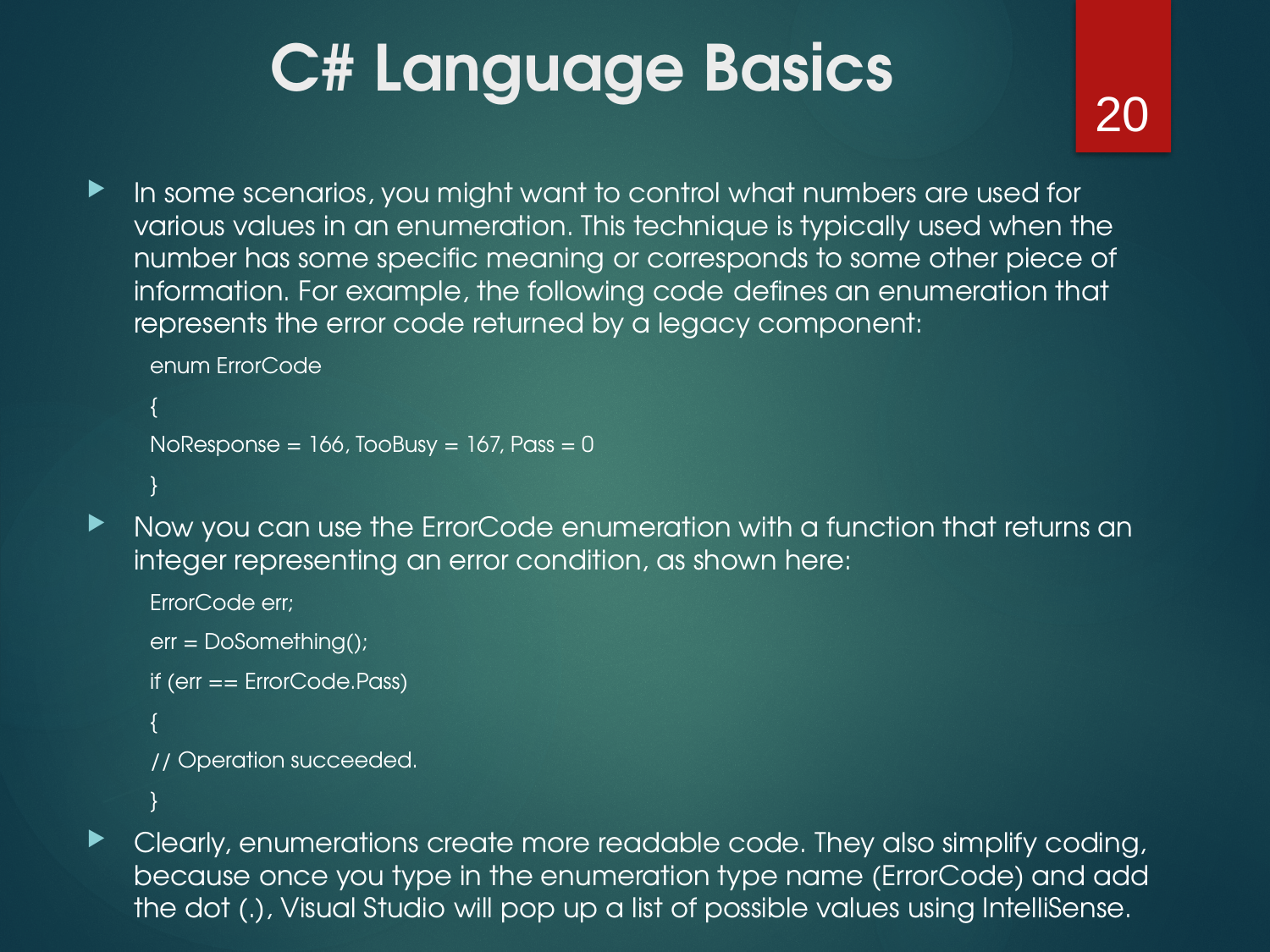

# C# Language Basics
20
In some scenarios, you might want to control what numbers are used for various values in an enumeration. This technique is typically used when the number has some specific meaning or corresponds to some other piece of information. For example, the following code defines an enumeration that represents the error code returned by a legacy component:
enum ErrorCode
{
NoResponse = 166, TooBusy = 167, Pass = 0
}
Now you can use the ErrorCode enumeration with a function that returns an integer representing an error condition, as shown here:
ErrorCode err;
err = DoSomething();
if (err == ErrorCode.Pass)
{
// Operation succeeded.
}
Clearly, enumerations create more readable code. They also simplify coding, because once you type in the enumeration type name (ErrorCode) and add the dot (.), Visual Studio will pop up a list of possible values using IntelliSense.